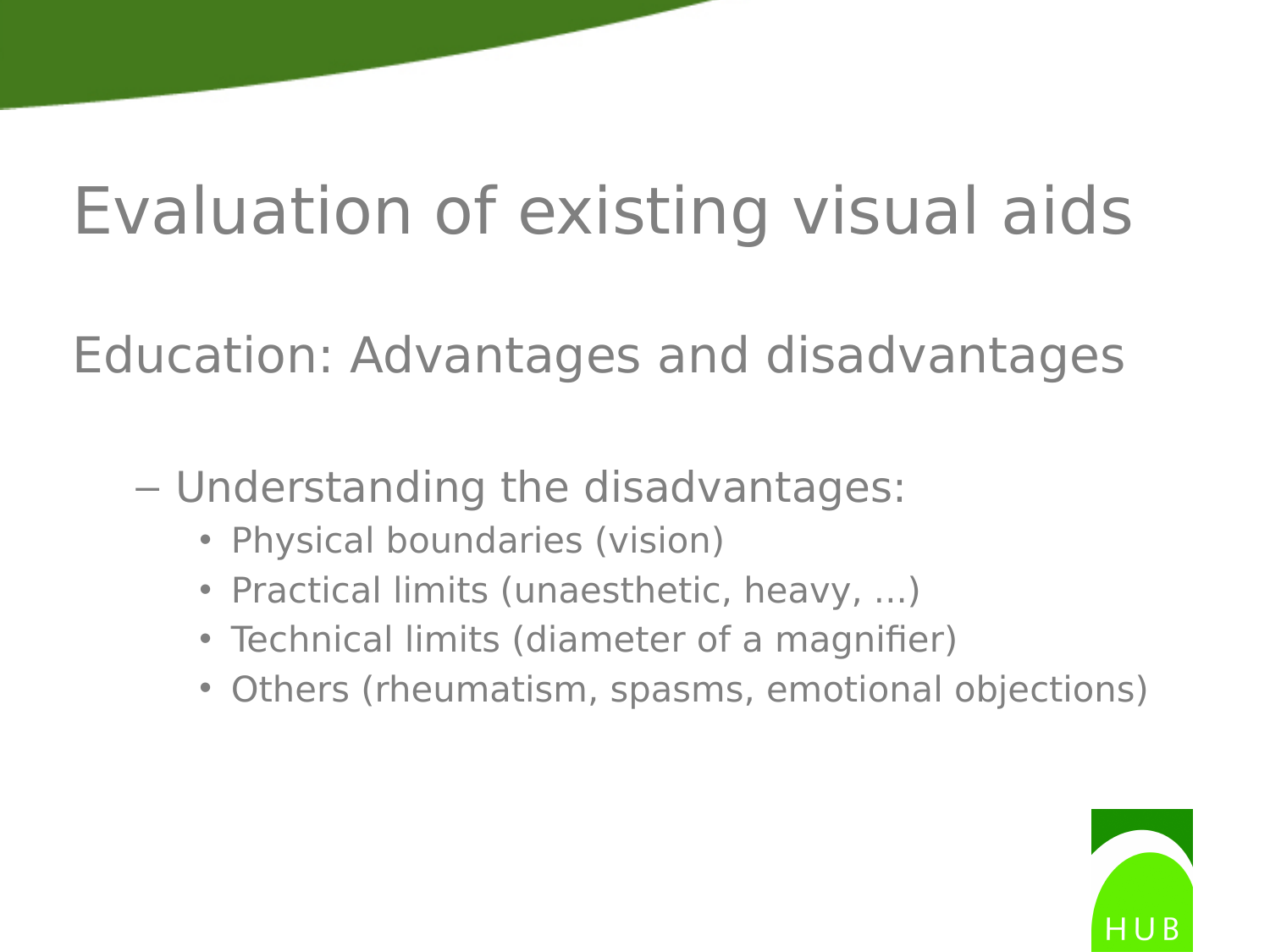

# Evaluation of existing visual aids
Education: Advantages and disadvantages

Understanding the disadvantages:
Physical boundaries (vision)
Practical limits (unaesthetic, heavy, ...)
Technical limits (diameter of a magnifier)
Others (rheumatism, spasms, emotional objections)